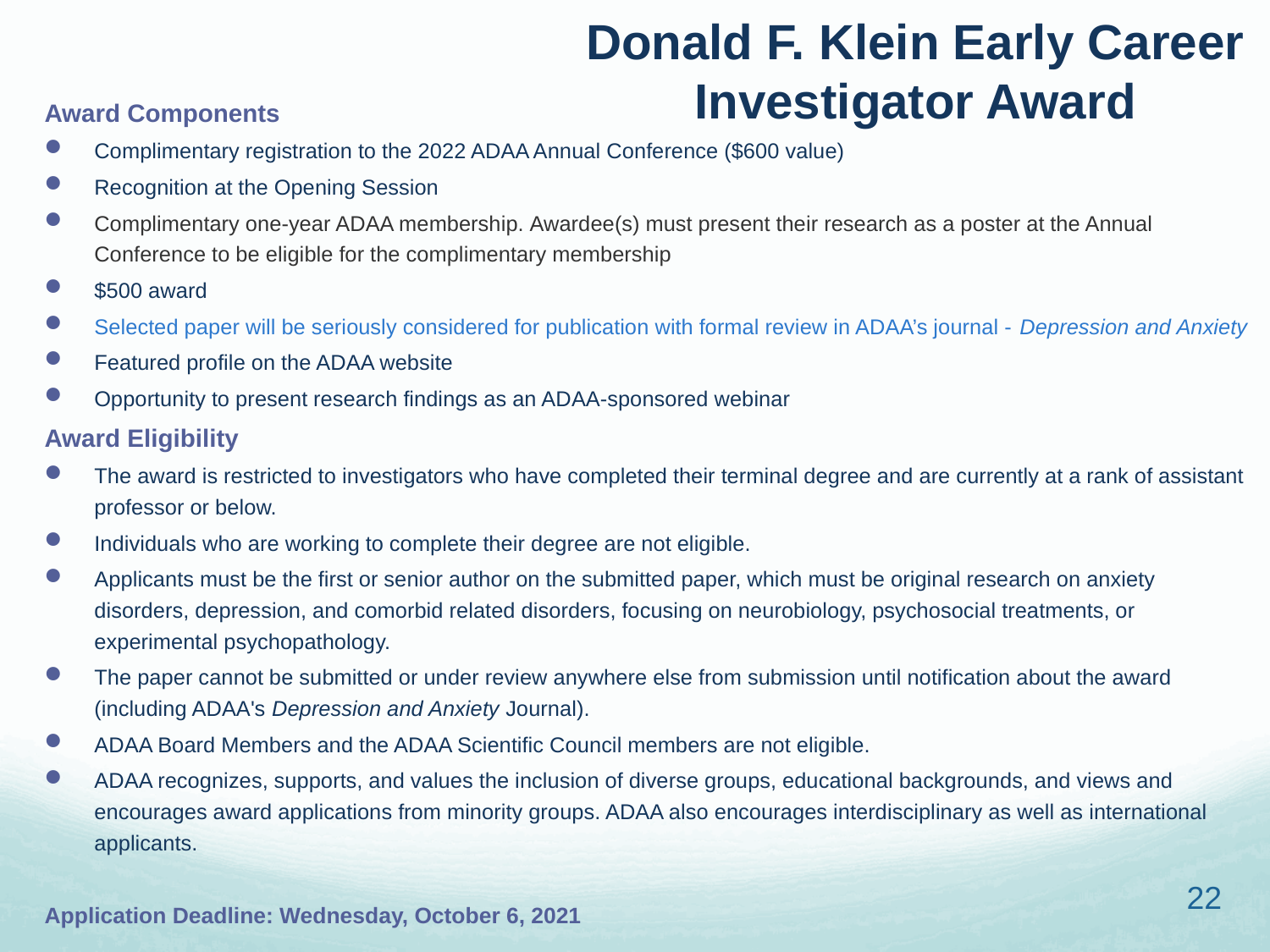

Award Components
Complimentary registration to the 2022 ADAA Annual Conference ($600 value)
Recognition at the Opening Session
Complimentary one-year ADAA membership. Awardee(s) must present their research as a poster at the Annual Conference to be eligible for the complimentary membership
$500 award
Selected paper will be seriously considered for publication with formal review in ADAA’s journal - Depression and Anxiety
Featured profile on the ADAA website
Opportunity to present research findings as an ADAA-sponsored webinar
Award Eligibility
The award is restricted to investigators who have completed their terminal degree and are currently at a rank of assistant professor or below.
Individuals who are working to complete their degree are not eligible.
Applicants must be the first or senior author on the submitted paper, which must be original research on anxiety disorders, depression, and comorbid related disorders, focusing on neurobiology, psychosocial treatments, or experimental psychopathology.
The paper cannot be submitted or under review anywhere else from submission until notification about the award (including ADAA's Depression and Anxiety Journal).
ADAA Board Members and the ADAA Scientific Council members are not eligible.
ADAA recognizes, supports, and values the inclusion of diverse groups, educational backgrounds, and views and encourages award applications from minority groups. ADAA also encourages interdisciplinary as well as international applicants.

Application Deadline: Wednesday, October 6, 2021

Donald F. Klein Early Career Investigator Award
22